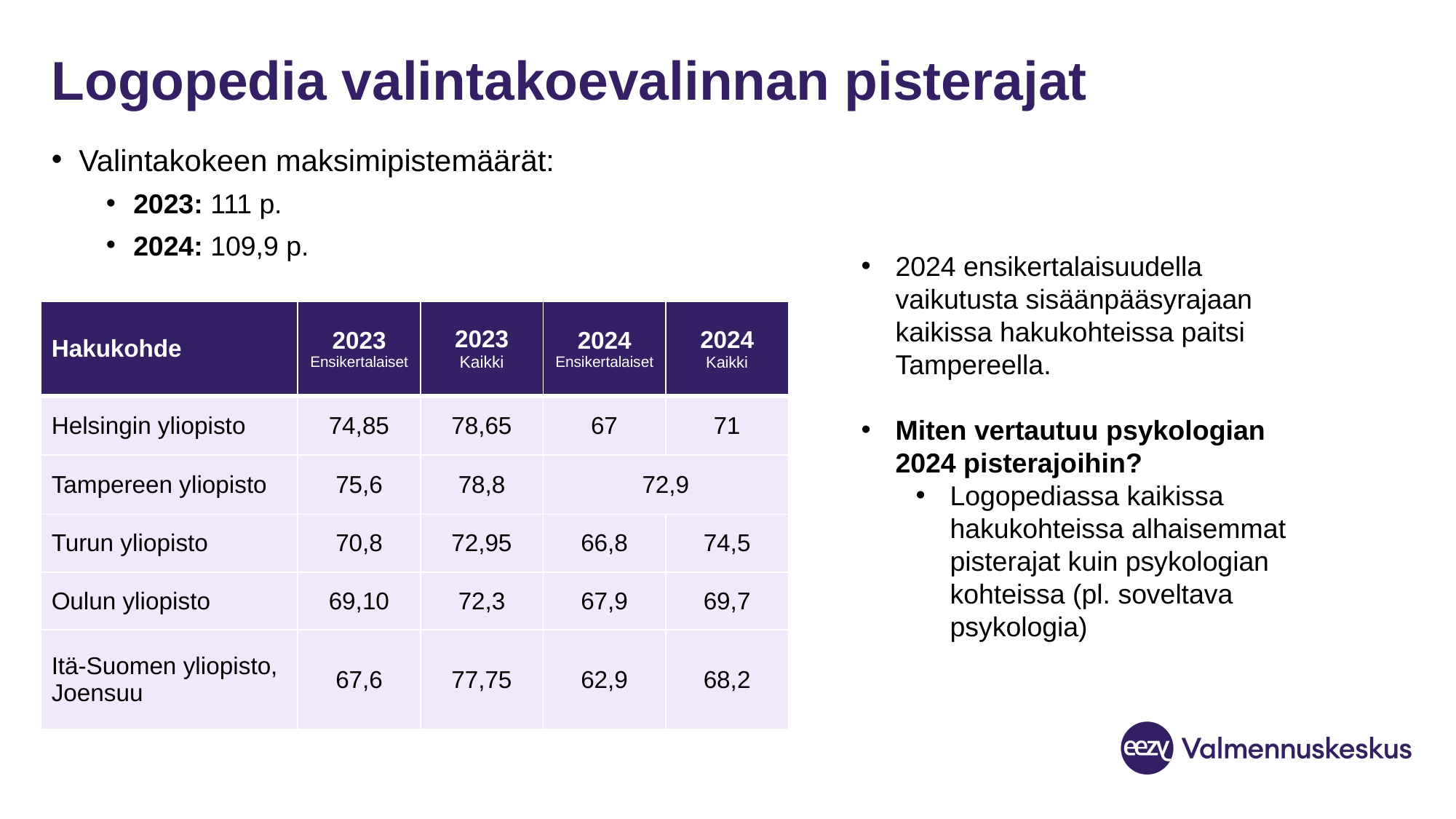

# Logopedia valintakoevalinnan pisterajat
Valintakokeen maksimipistemäärät:
2023: 111 p.
2024: 109,9 p.
2024 ensikertalaisuudella vaikutusta sisäänpääsyrajaan kaikissa hakukohteissa paitsi Tampereella.

Miten vertautuu psykologian 2024 pisterajoihin?
Logopediassa kaikissa hakukohteissa alhaisemmat pisterajat kuin psykologian kohteissa (pl. soveltava psykologia)
| Hakukohde | 2023 Ensikertalaiset | 2023 Kaikki | 2024 Ensikertalaiset | 2024 Kaikki |
| --- | --- | --- | --- | --- |
| Helsingin yliopisto | 74,85 | 78,65 | 67 | 71 |
| Tampereen yliopisto | 75,6 | 78,8 | 72,9 |  |
| Turun yliopisto | 70,8 | 72,95 | 66,8 | 74,5 |
| Oulun yliopisto | 69,10 | 72,3 | 67,9 | 69,7 |
| Itä-Suomen yliopisto, Joensuu | 67,6 | 77,75 | 62,9 | 68,2 |